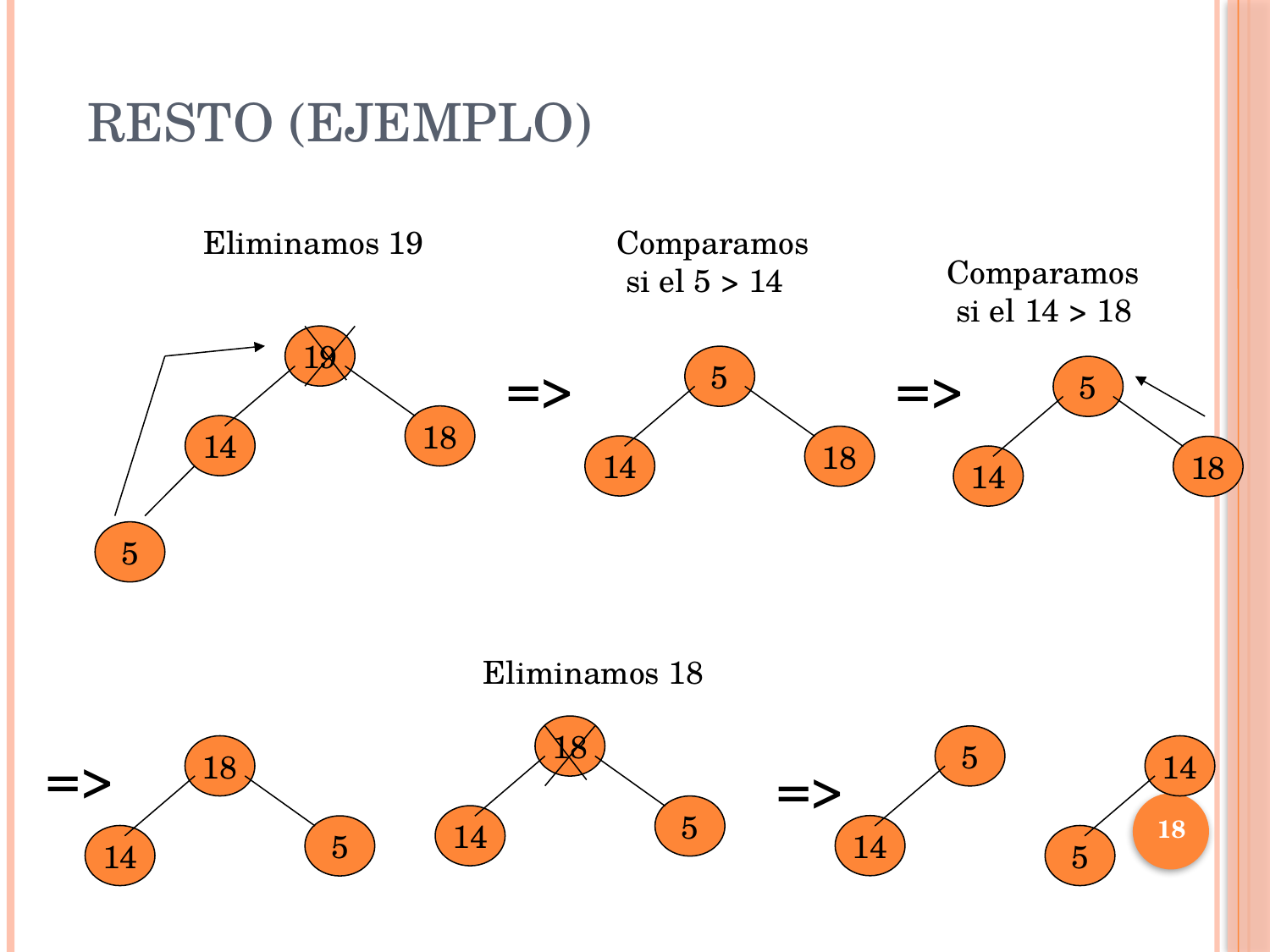

# Resto (Ejemplo)
Eliminamos 19
Comparamos
 si el 5 > 14
Comparamos
 si el 14 > 18
19

=>
=>
5

5

18
14
18
14
18
14

5
Eliminamos 18
18

5
=>
18
14
=>

5
18
14
14
5
14
5